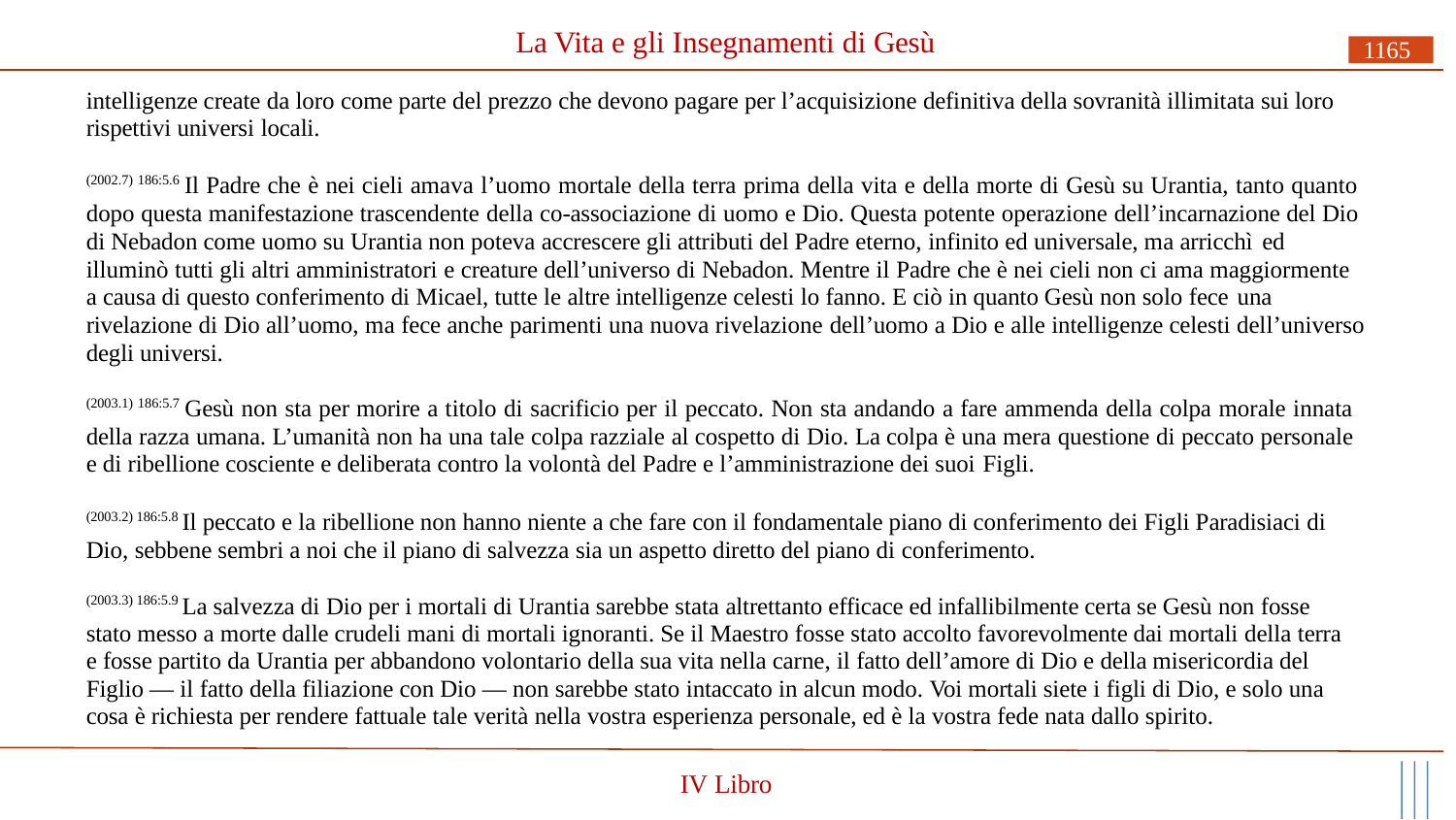

# La Vita e gli Insegnamenti di Gesù
1165

intelligenze create da loro come parte del prezzo che devono pagare per l’acquisizione definitiva della sovranità illimitata sui loro  rispettivi universi locali.

(2002.7) 186:5.6 Il Padre che è nei cieli amava l’uomo mortale della terra prima della vita e della morte di Gesù su Urantia, tanto quanto  dopo questa manifestazione trascendente della co-associazione di uomo e Dio. Questa potente operazione dell’incarnazione del Dio  di Nebadon come uomo su Urantia non poteva accrescere gli attributi del Padre eterno, infinito ed universale, ma arricchì ed
illuminò tutti gli altri amministratori e creature dell’universo di Nebadon. Mentre il Padre che è nei cieli non ci ama maggiormente  a causa di questo conferimento di Micael, tutte le altre intelligenze celesti lo fanno. E ciò in quanto Gesù non solo fece una
rivelazione di Dio all’uomo, ma fece anche parimenti una nuova rivelazione dell’uomo a Dio e alle intelligenze celesti dell’universo  degli universi.

(2003.1) 186:5.7 Gesù non sta per morire a titolo di sacrificio per il peccato. Non sta andando a fare ammenda della colpa morale innata  della razza umana. L’umanità non ha una tale colpa razziale al cospetto di Dio. La colpa è una mera questione di peccato personale  e di ribellione cosciente e deliberata contro la volontà del Padre e l’amministrazione dei suoi Figli.

(2003.2) 186:5.8 Il peccato e la ribellione non hanno niente a che fare con il fondamentale piano di conferimento dei Figli Paradisiaci di  Dio, sebbene sembri a noi che il piano di salvezza sia un aspetto diretto del piano di conferimento.

(2003.3) 186:5.9 La salvezza di Dio per i mortali di Urantia sarebbe stata altrettanto efficace ed infallibilmente certa se Gesù non fosse  stato messo a morte dalle crudeli mani di mortali ignoranti. Se il Maestro fosse stato accolto favorevolmente dai mortali della terra  e fosse partito da Urantia per abbandono volontario della sua vita nella carne, il fatto dell’amore di Dio e della misericordia del  Figlio — il fatto della filiazione con Dio — non sarebbe stato intaccato in alcun modo. Voi mortali siete i figli di Dio, e solo una  cosa è richiesta per rendere fattuale tale verità nella vostra esperienza personale, ed è la vostra fede nata dallo spirito.

IV Libro